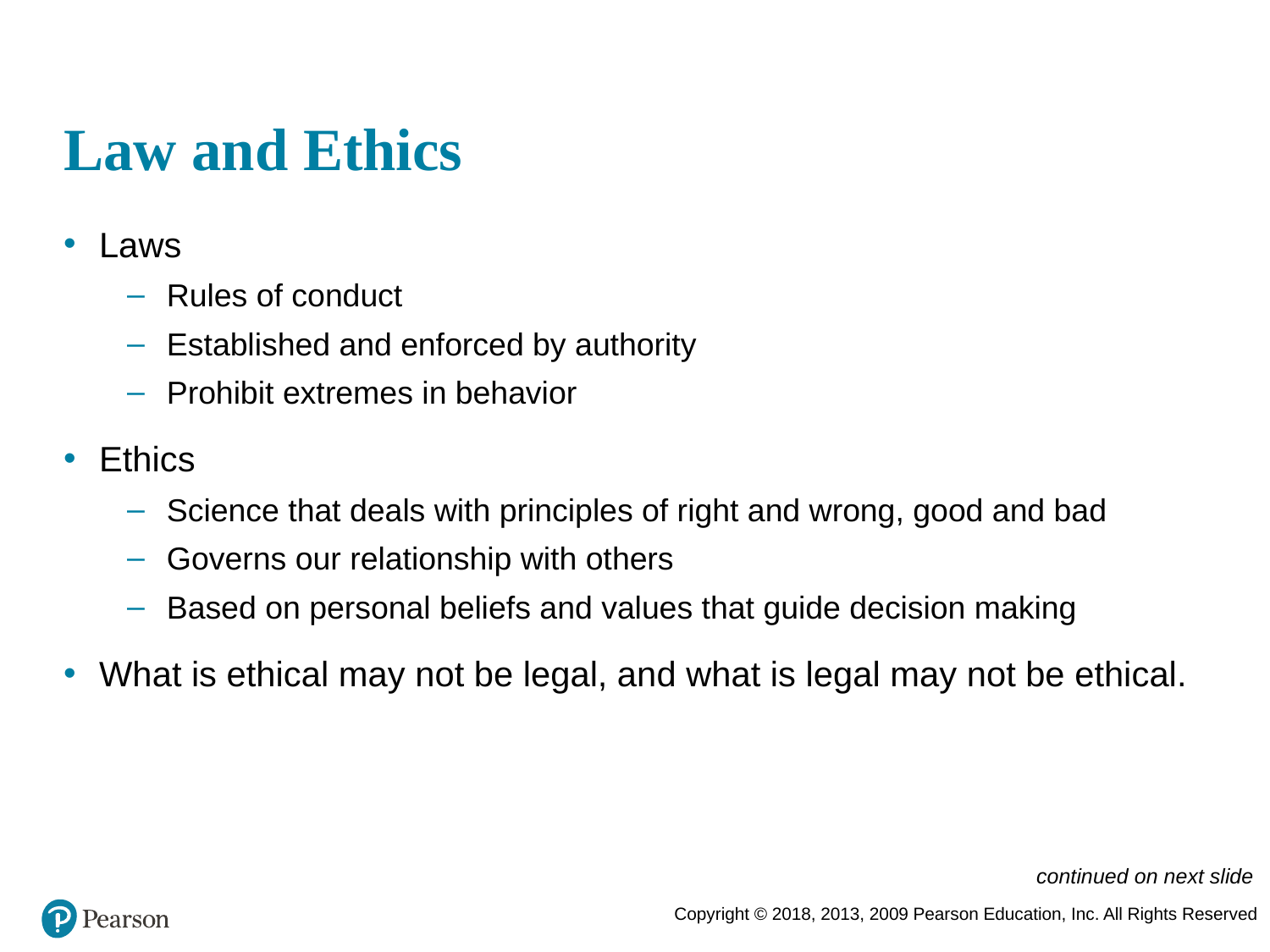

# Law and Ethics
Laws
Rules of conduct
Established and enforced by authority
Prohibit extremes in behavior
Ethics
Science that deals with principles of right and wrong, good and bad
Governs our relationship with others
Based on personal beliefs and values that guide decision making
What is ethical may not be legal, and what is legal may not be ethical.
continued on next slide